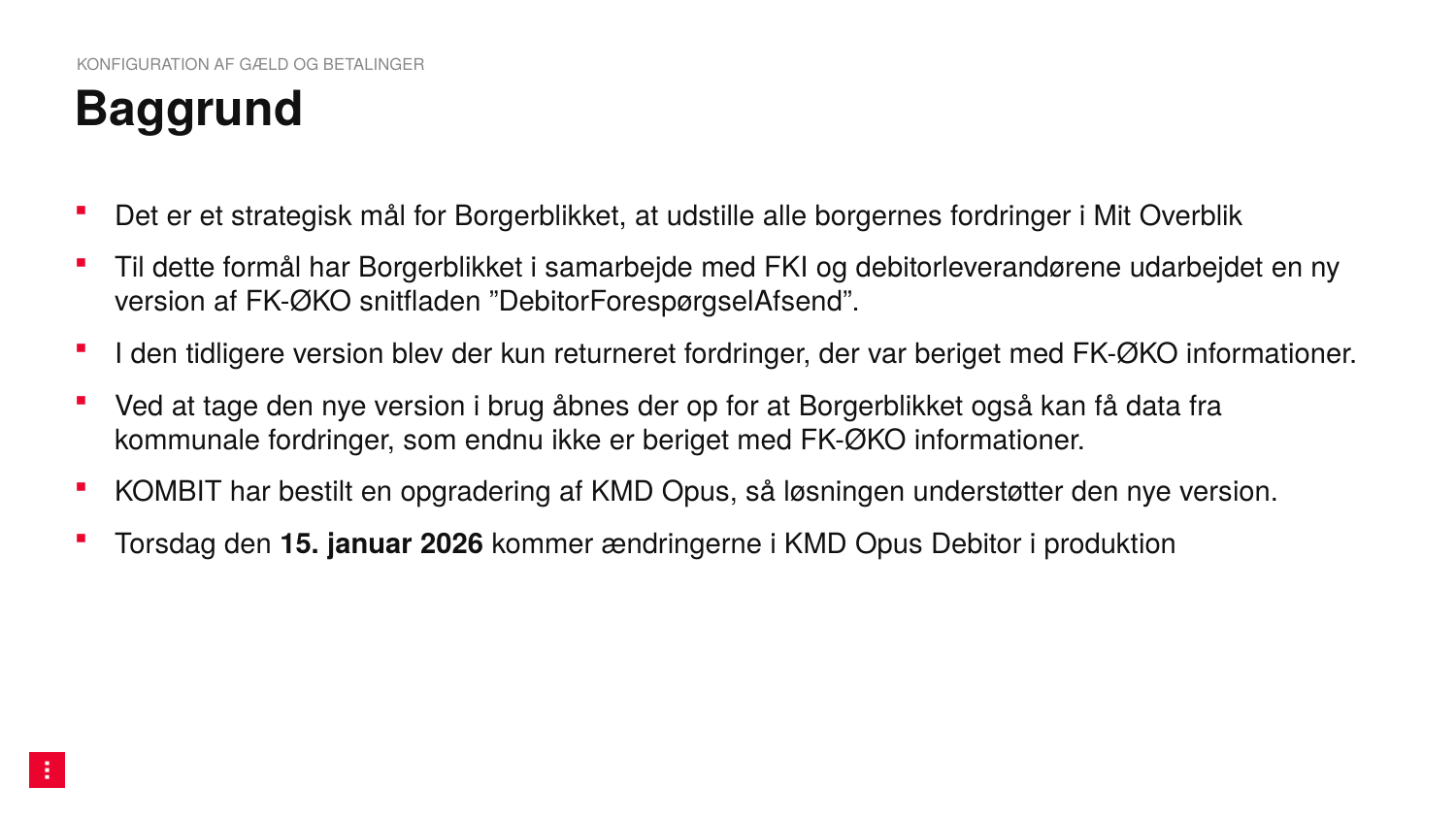

Konfiguration af gæld og betalinger
# Baggrund
Det er et strategisk mål for Borgerblikket, at udstille alle borgernes fordringer i Mit Overblik
Til dette formål har Borgerblikket i samarbejde med FKI og debitorleverandørene udarbejdet en ny version af FK-ØKO snitfladen ”DebitorForespørgselAfsend”.
I den tidligere version blev der kun returneret fordringer, der var beriget med FK-ØKO informationer.
Ved at tage den nye version i brug åbnes der op for at Borgerblikket også kan få data fra kommunale fordringer, som endnu ikke er beriget med FK-ØKO informationer.
KOMBIT har bestilt en opgradering af KMD Opus, så løsningen understøtter den nye version.
Torsdag den 15. januar 2026 kommer ændringerne i KMD Opus Debitor i produktion